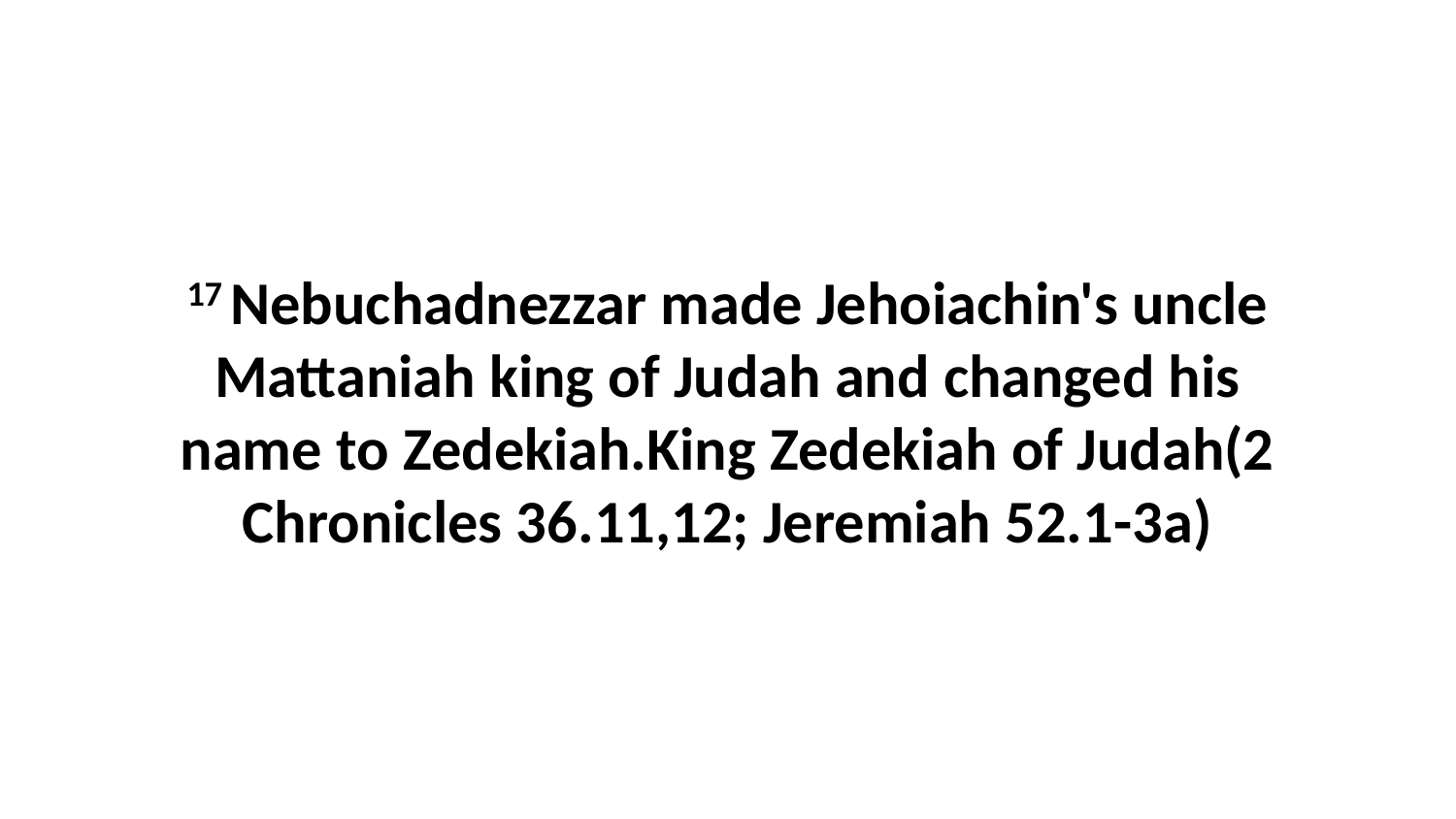

17 Nebuchadnezzar made Jehoiachin's uncle Mattaniah king of Judah and changed his name to Zedekiah.King Zedekiah of Judah(2 Chronicles 36.11,12; Jeremiah 52.1-3a)